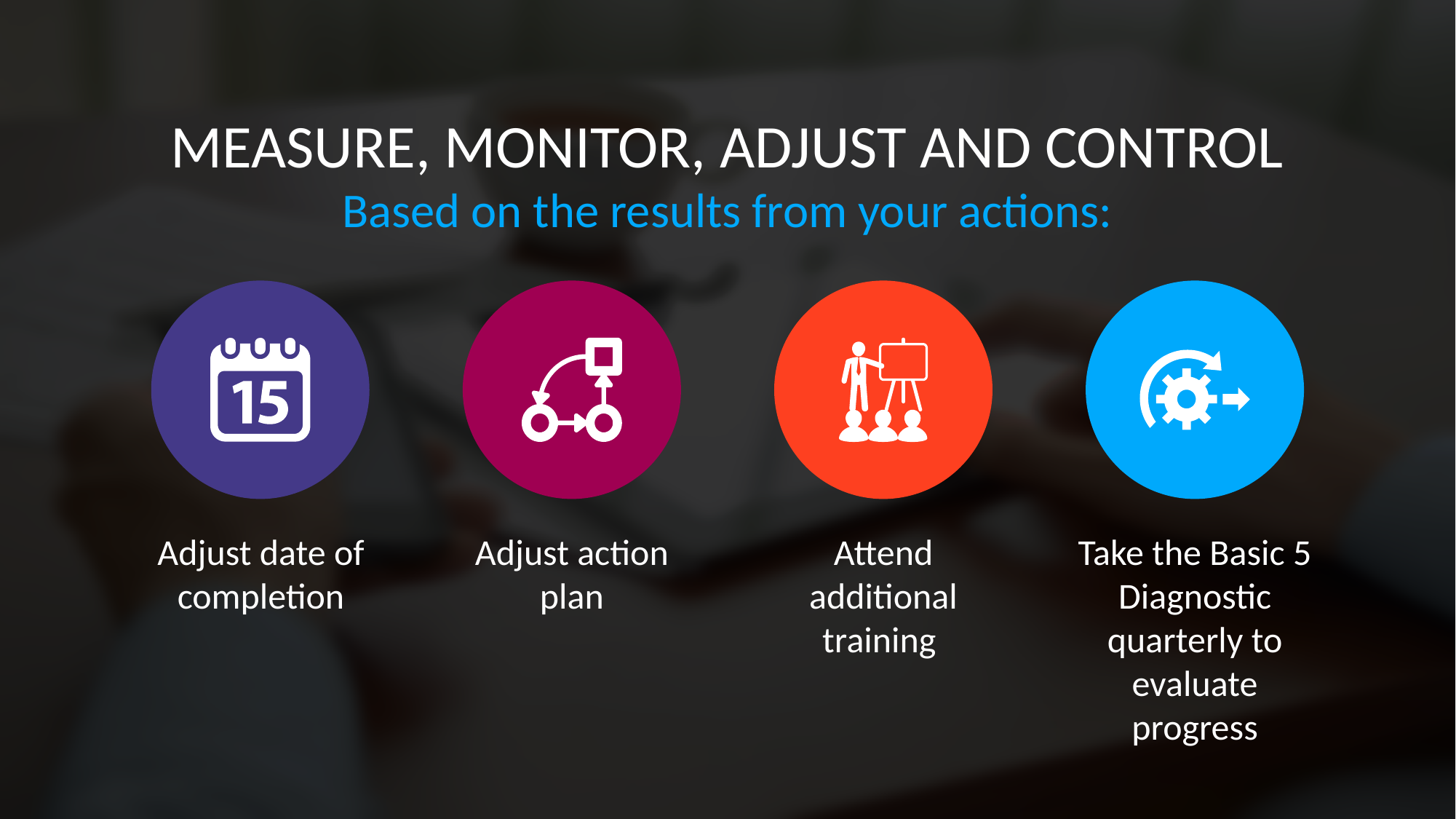

Measure, Monitor, Adjust and Control
Based on the results from your actions:

Take the Basic 5 Diagnostic quarterly to evaluate progress
Adjust date of completion
Adjust action plan
Attend additional training